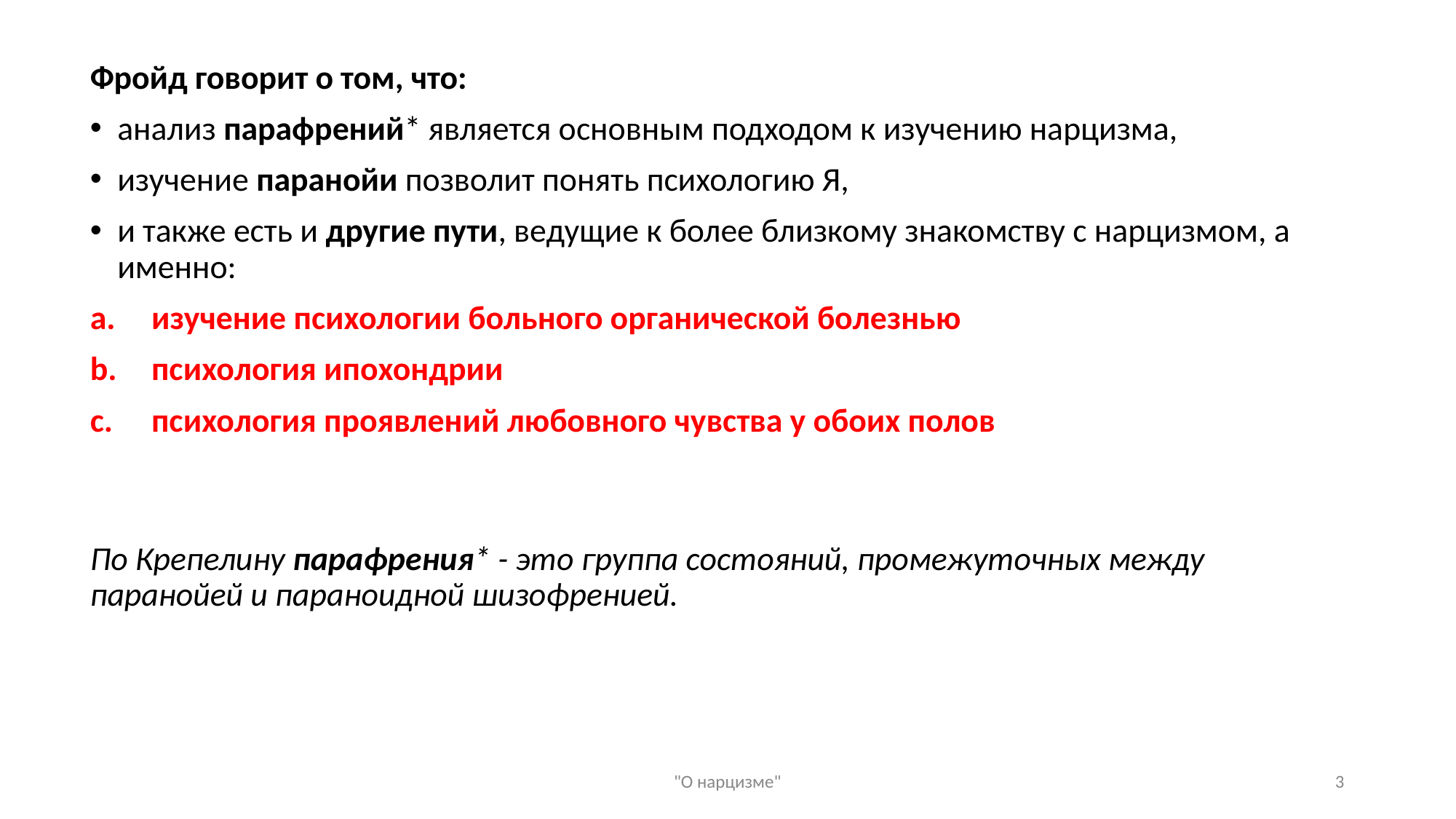

Фройд говорит о том, что:
анализ парафрений* является основным подходом к изучению нарцизма,
изучение паранойи позволит понять психологию Я,
и также есть и другие пути, ведущие к более близкому знакомству с нарцизмом, а именно:
изучение психологии больного органической болезнью
психология ипохондрии
психология проявлений любовного чувства у обоих полов

По Крепелину парафрения* - это группа состояний, промежуточных между паранойей и параноидной шизофренией.
"О нарцизме"
3